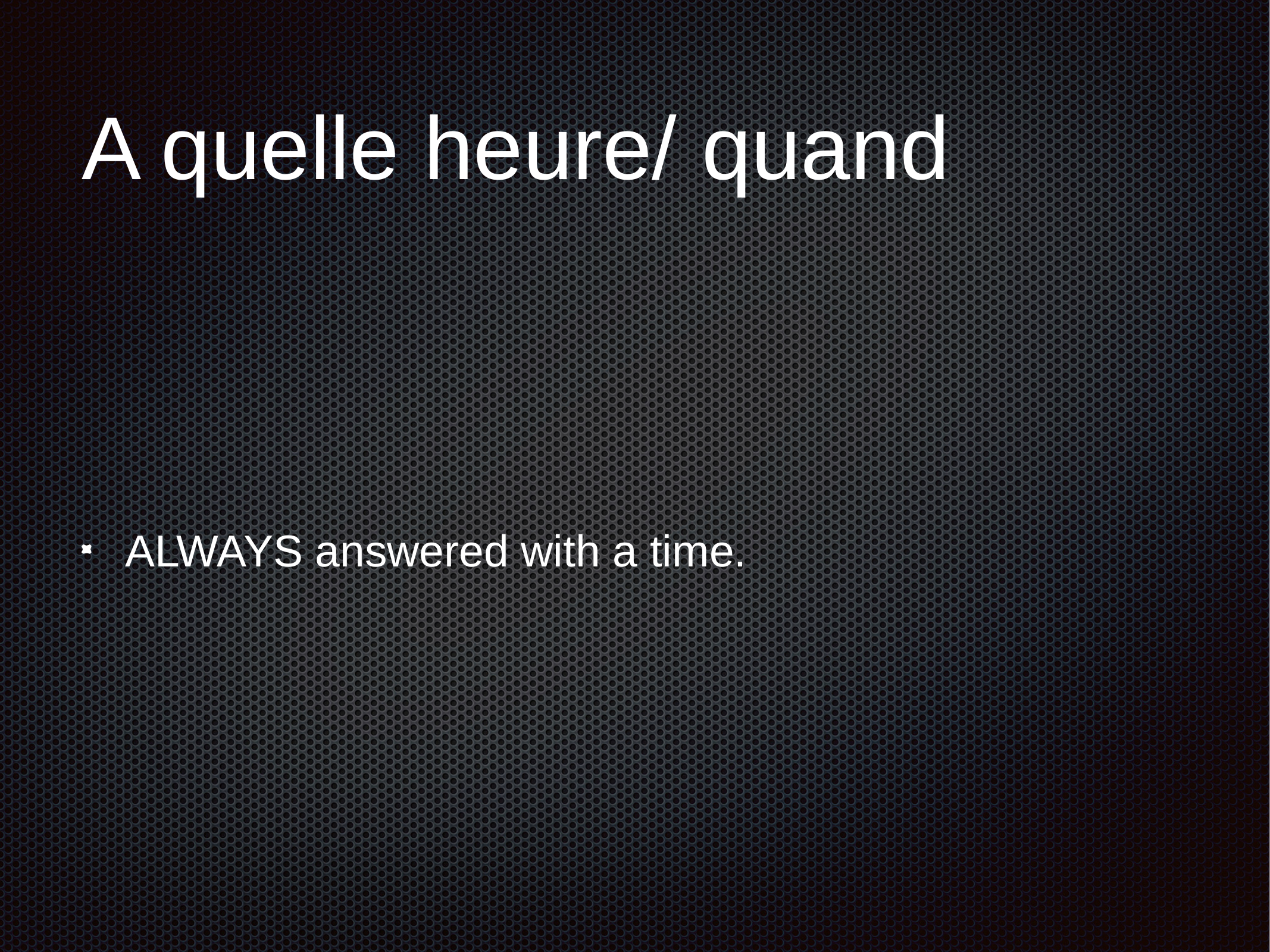

# A quelle heure/ quand
ALWAYS answered with a time.